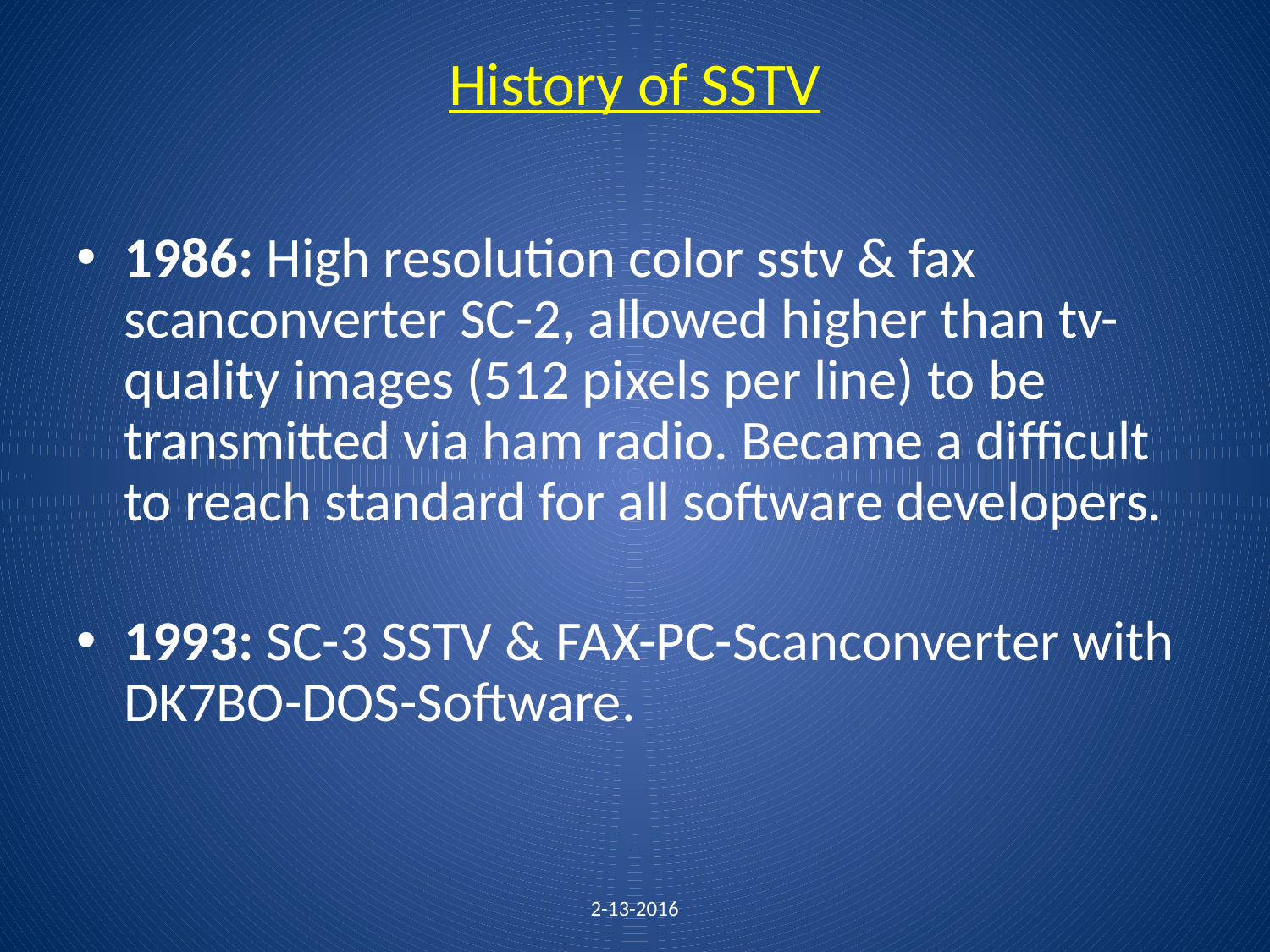

# History of SSTV
1986: High resolution color sstv & fax scanconverter SC-2, allowed higher than tv-quality images (512 pixels per line) to be transmitted via ham radio. Became a difficult to reach standard for all software developers.
1993: SC-3 SSTV & FAX-PC-Scanconverter with DK7BO-DOS-Software.

2-13-2016